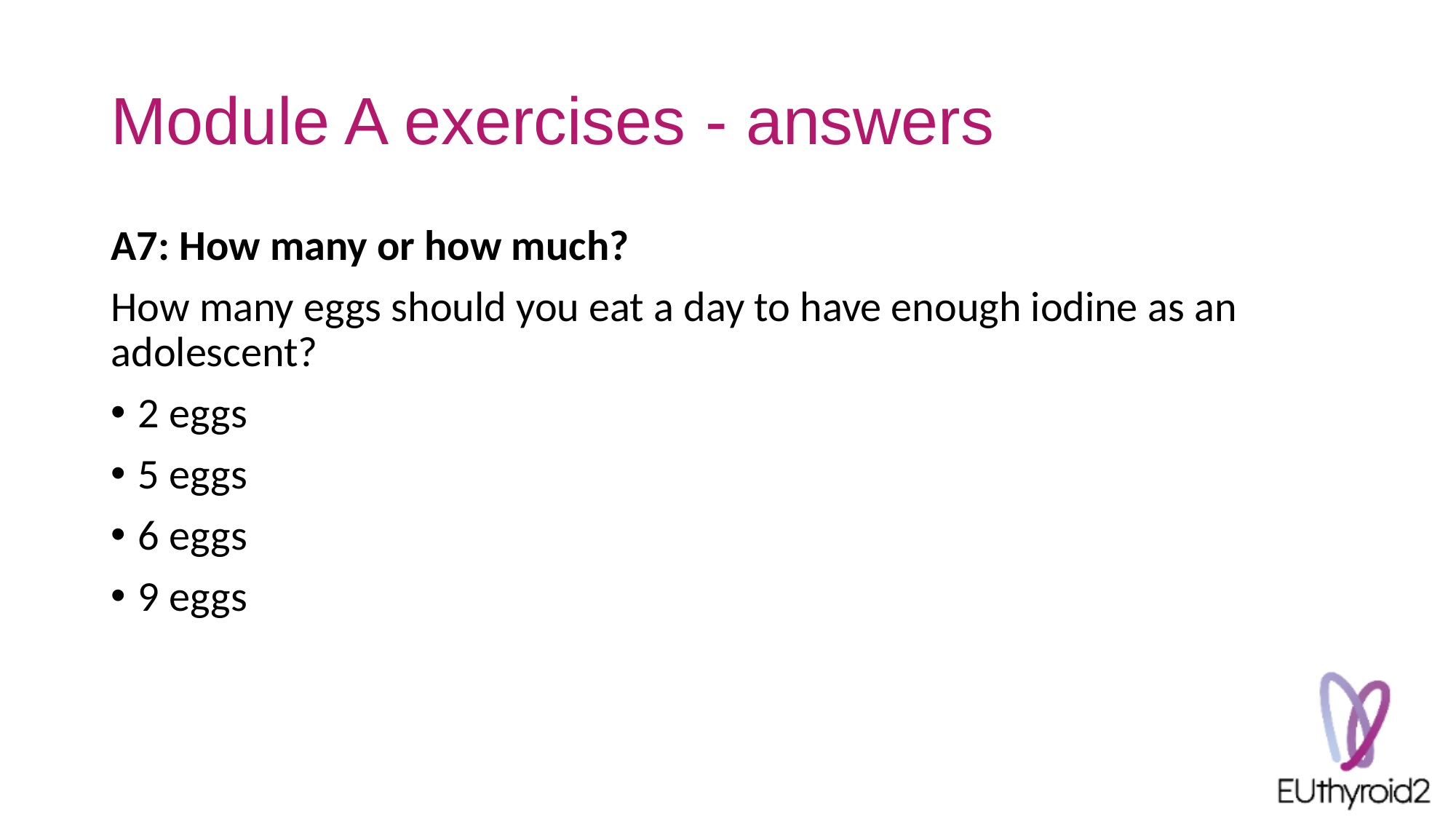

# Module A exercises - answers
A7: How many or how much?
How many eggs should you eat a day to have enough iodine as an adolescent?
2 eggs
5 eggs
6 eggs
9 eggs